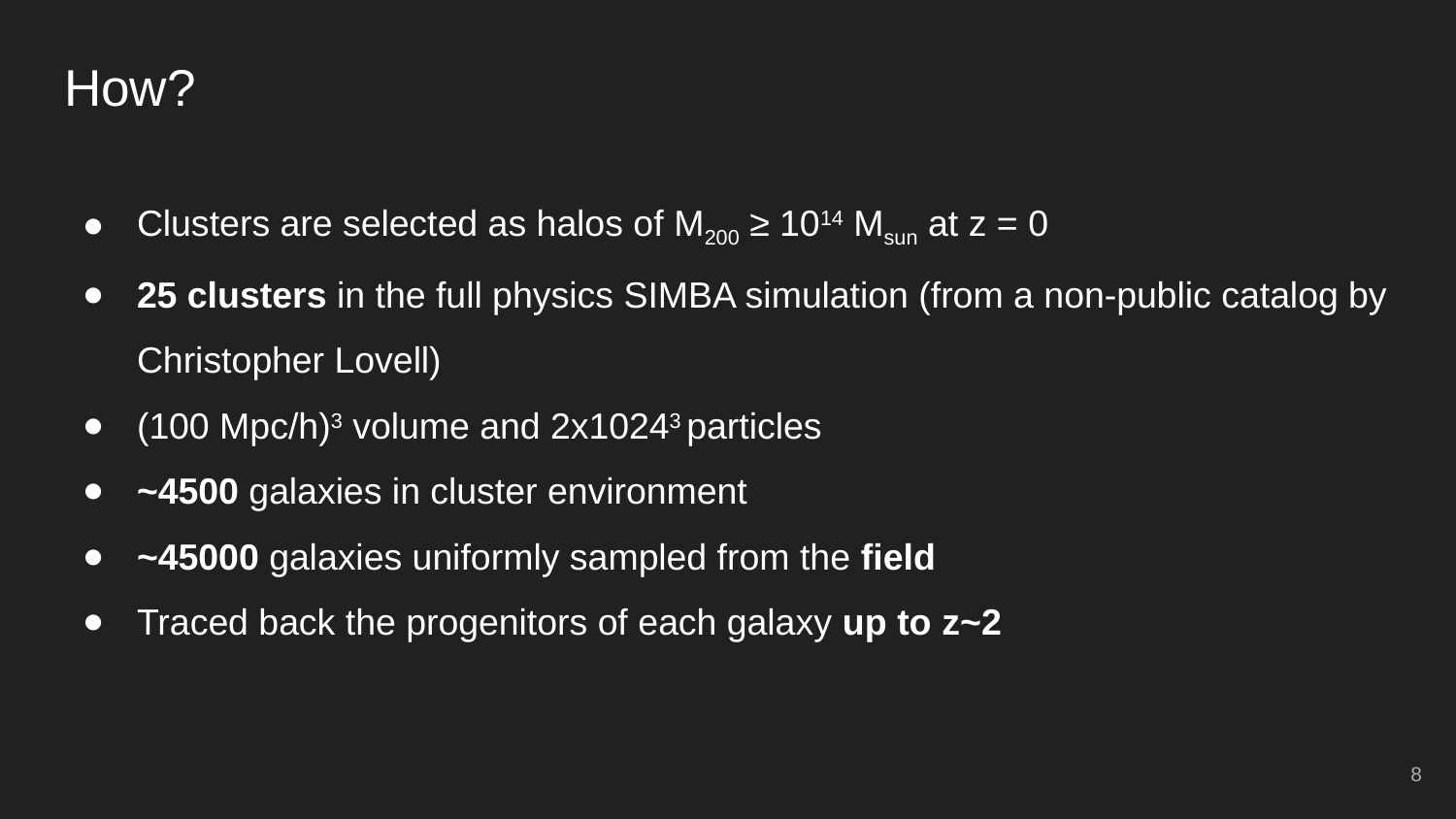

# How?
Clusters are selected as halos of M200 ≥ 1014 Msun at z = 0
25 clusters in the full physics SIMBA simulation (from a non-public catalog by Christopher Lovell)
(100 Mpc/h)3 volume and 2x10243 particles
~4500 galaxies in cluster environment
~45000 galaxies uniformly sampled from the field
Traced back the progenitors of each galaxy up to z~2
8